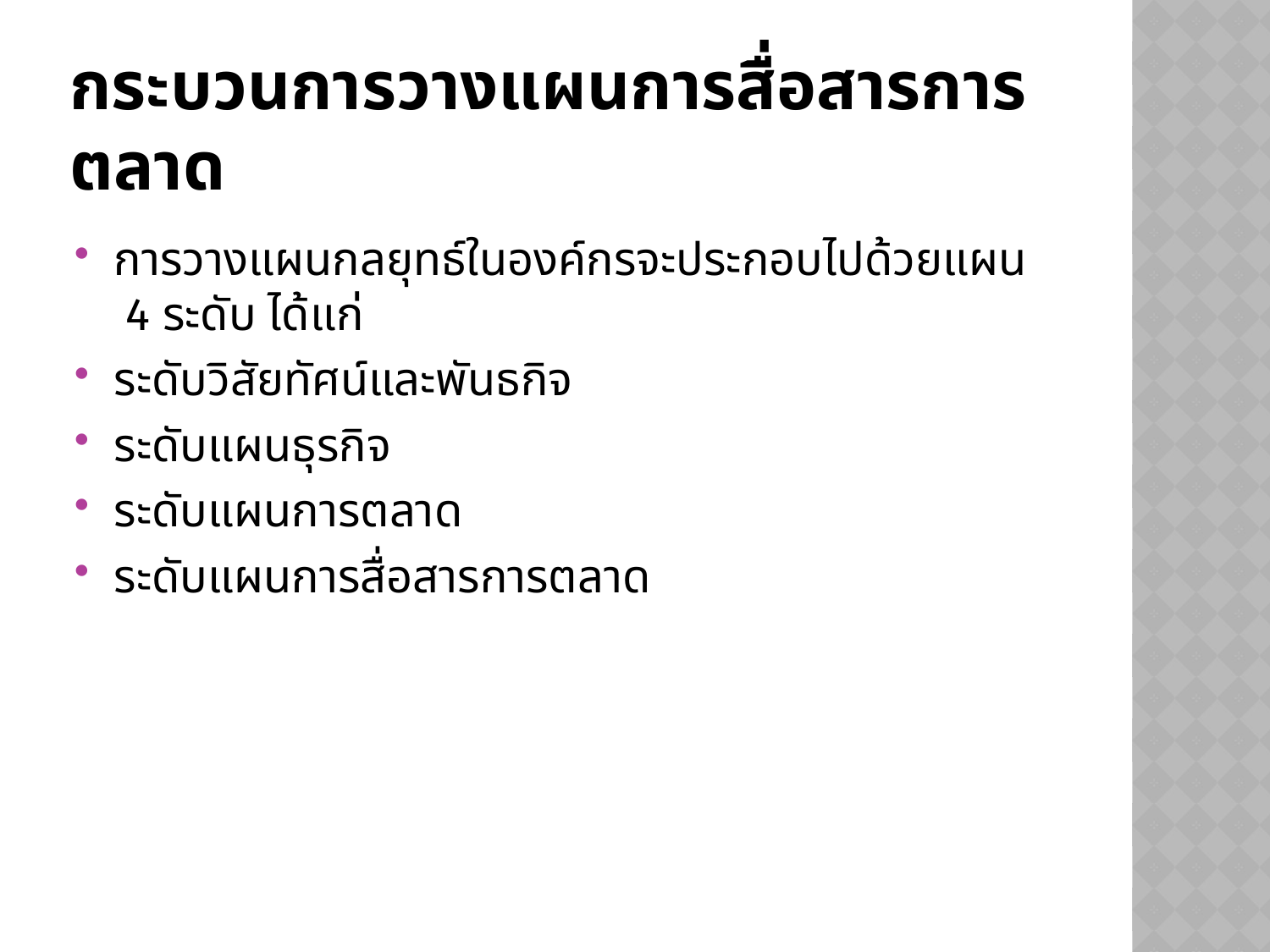

# กระบวนการวางแผนการสื่อสารการตลาด
การวางแผนกลยุทธ์ในองค์กรจะประกอบไปด้วยแผน 4 ระดับ ได้แก่
ระดับวิสัยทัศน์และพันธกิจ
ระดับแผนธุรกิจ
ระดับแผนการตลาด
ระดับแผนการสื่อสารการตลาด